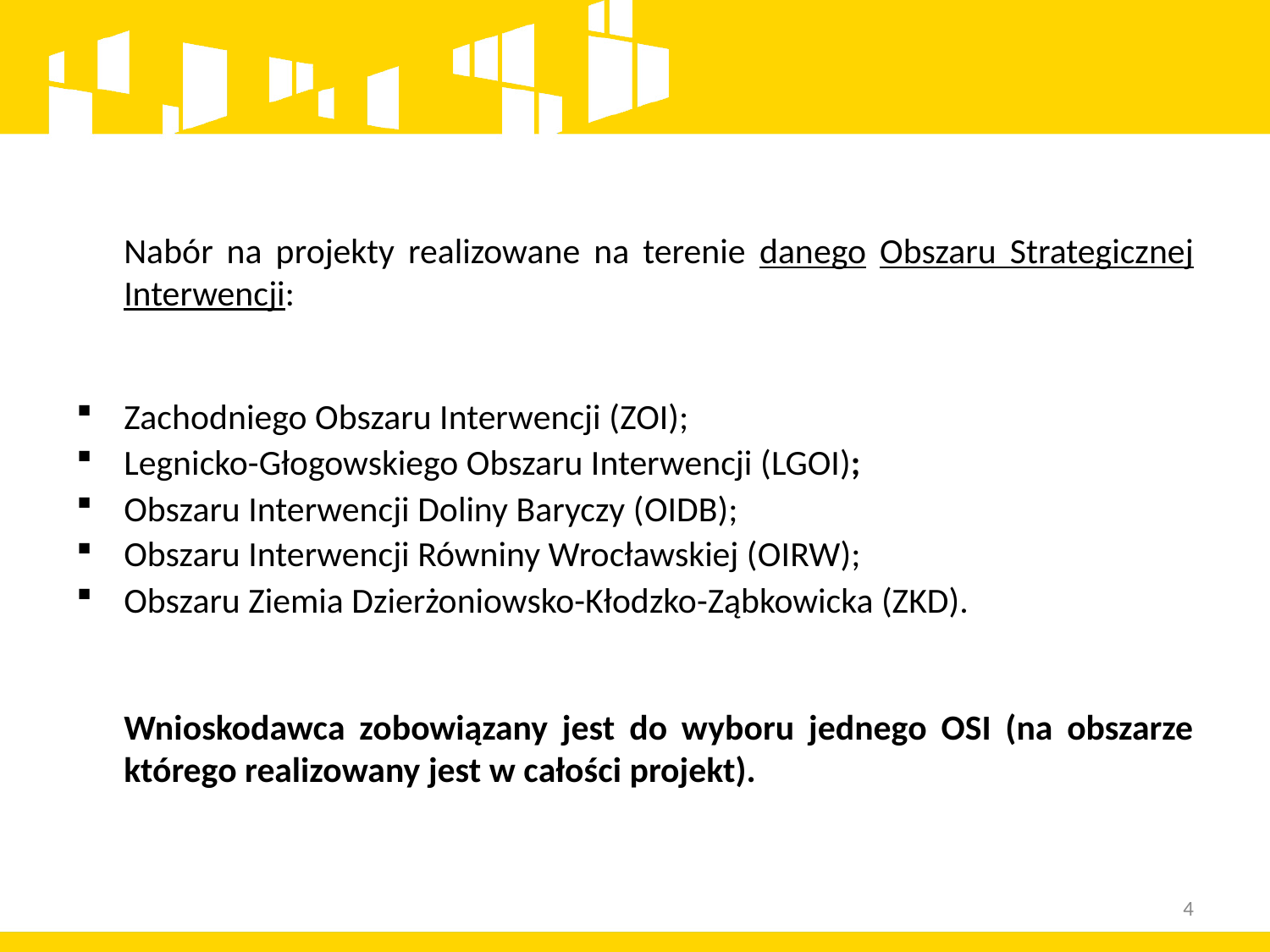

Nabór na projekty realizowane na terenie danego Obszaru Strategicznej Interwencji:

Zachodniego Obszaru Interwencji (ZOI);
Legnicko-Głogowskiego Obszaru Interwencji (LGOI);
Obszaru Interwencji Doliny Baryczy (OIDB);
Obszaru Interwencji Równiny Wrocławskiej (OIRW);
Obszaru Ziemia Dzierżoniowsko-Kłodzko-Ząbkowicka (ZKD).

	Wnioskodawca zobowiązany jest do wyboru jednego OSI (na obszarze którego realizowany jest w całości projekt).

4